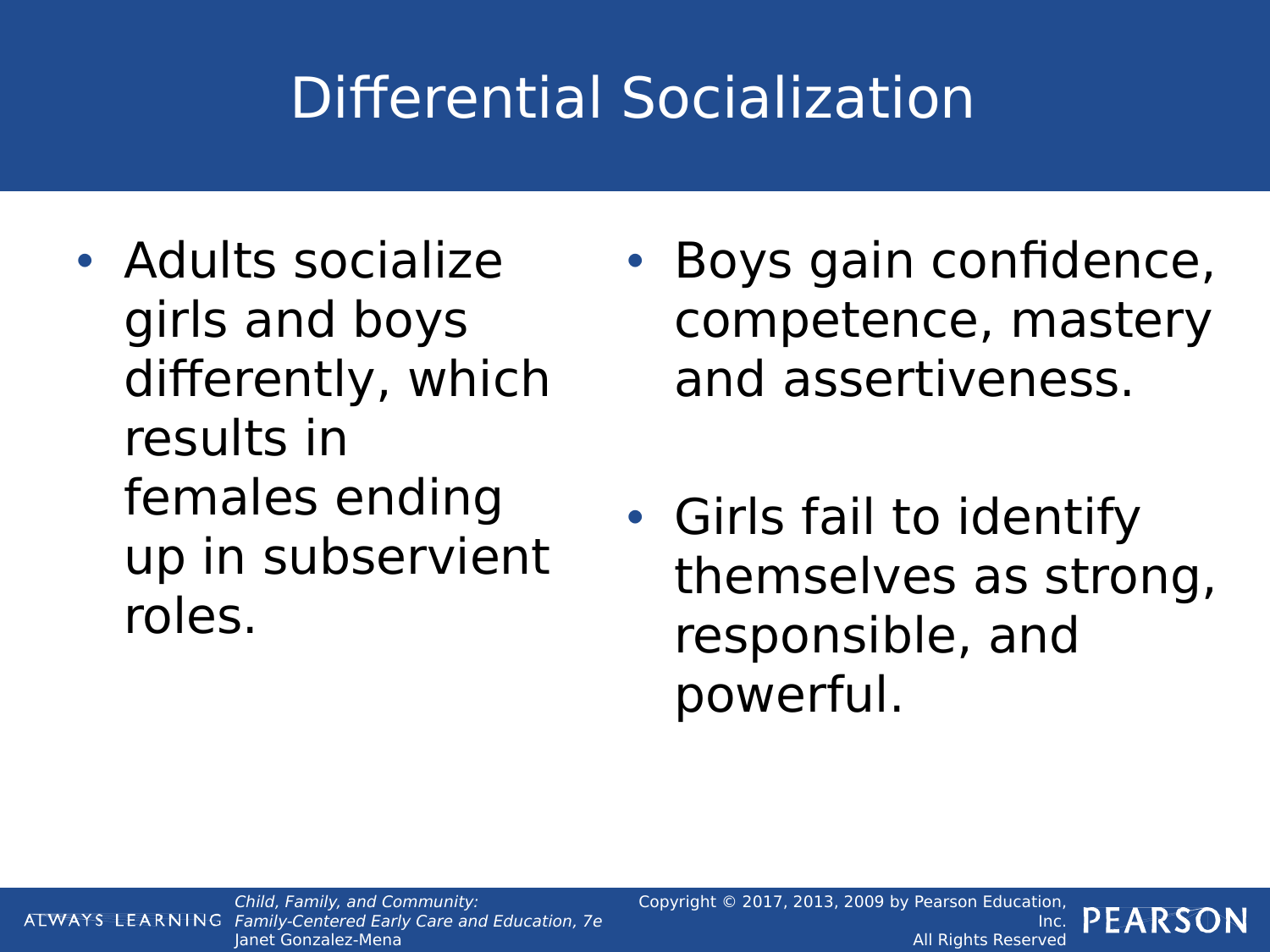

# Differential Socialization
Adults socialize girls and boys differently, which results in females ending up in subservient roles.
Boys gain confidence, competence, mastery and assertiveness.

Girls fail to identify themselves as strong, responsible, and powerful.